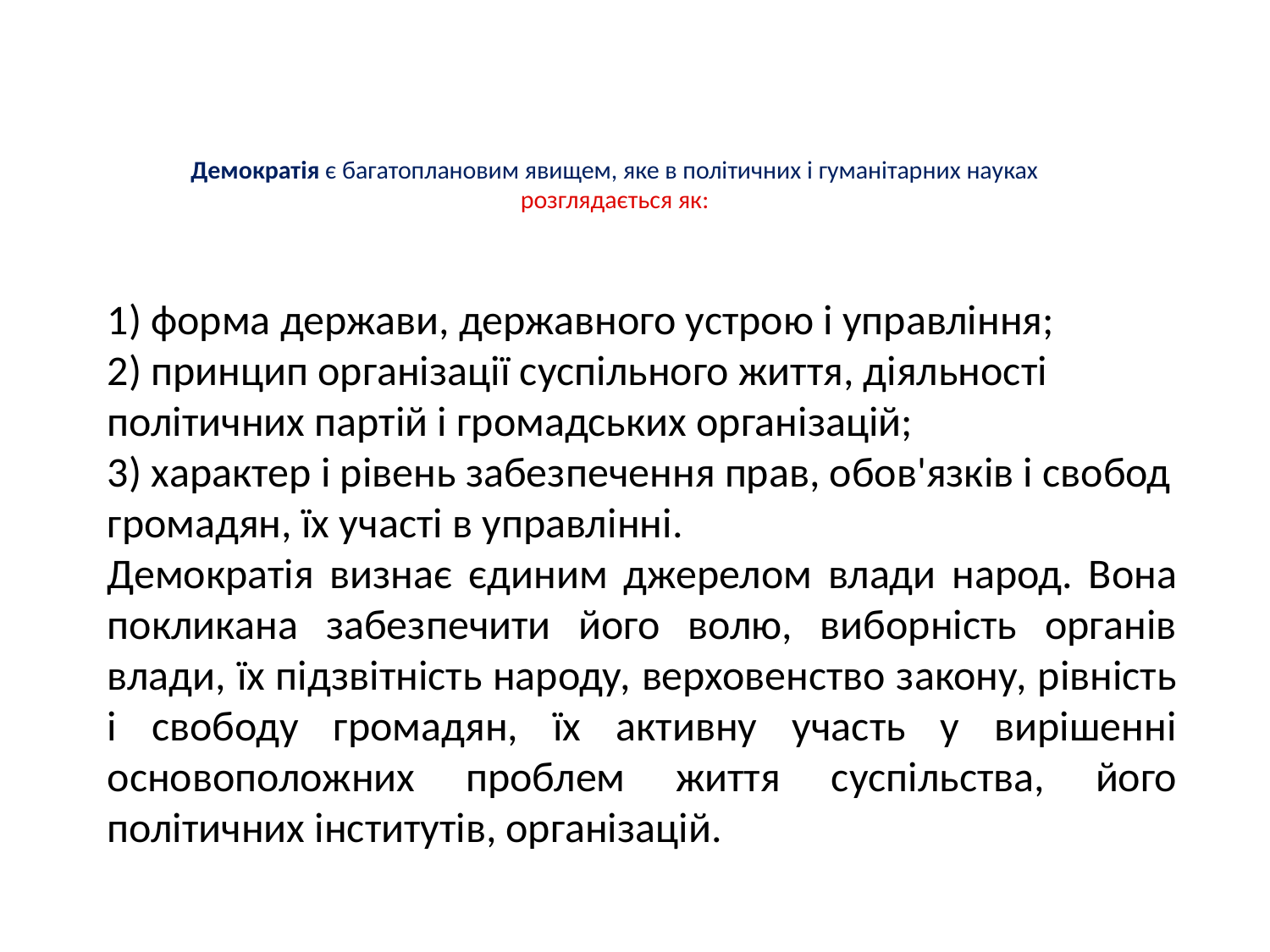

# Демократія є багатоплановим явищем, яке в політичних і гуманітарних науках розглядається як:
1) форма держави, державного устрою і управління;
2) принцип організації суспільного життя, діяльності політичних партій і громадських організацій;
3) характер і рівень забезпечення прав, обов'язків і свобод громадян, їх участі в управлінні.
Демократія визнає єдиним джерелом влади народ. Вона покликана забезпечити його волю, виборність органів влади, їх підзвітність народу, верховенство закону, рівність і свободу громадян, їх активну участь у вирішенні основоположних проблем життя суспільства, його політичних інститутів, організацій.